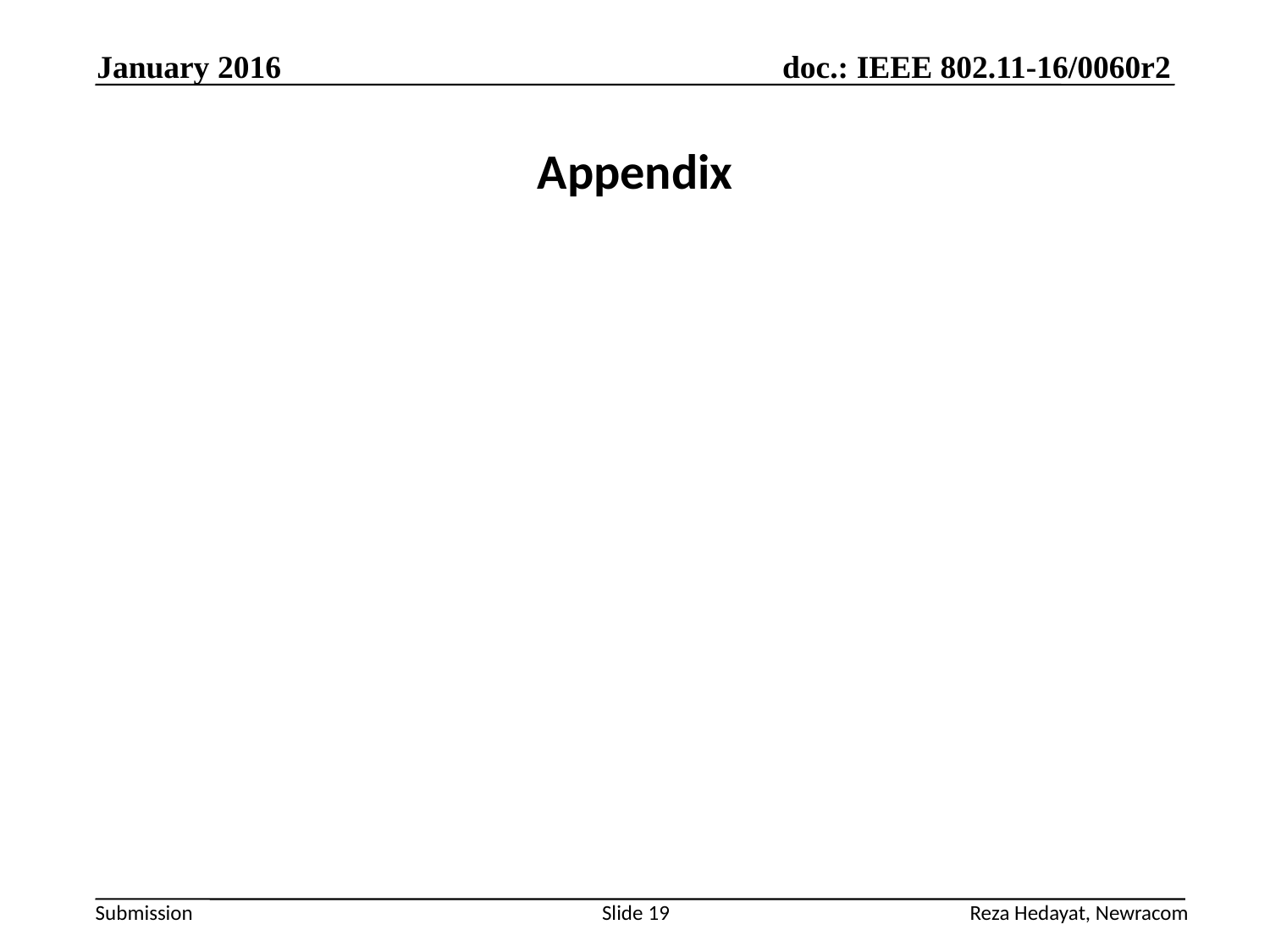

January 2016
# Appendix
Reza Hedayat, Newracom
Slide 19